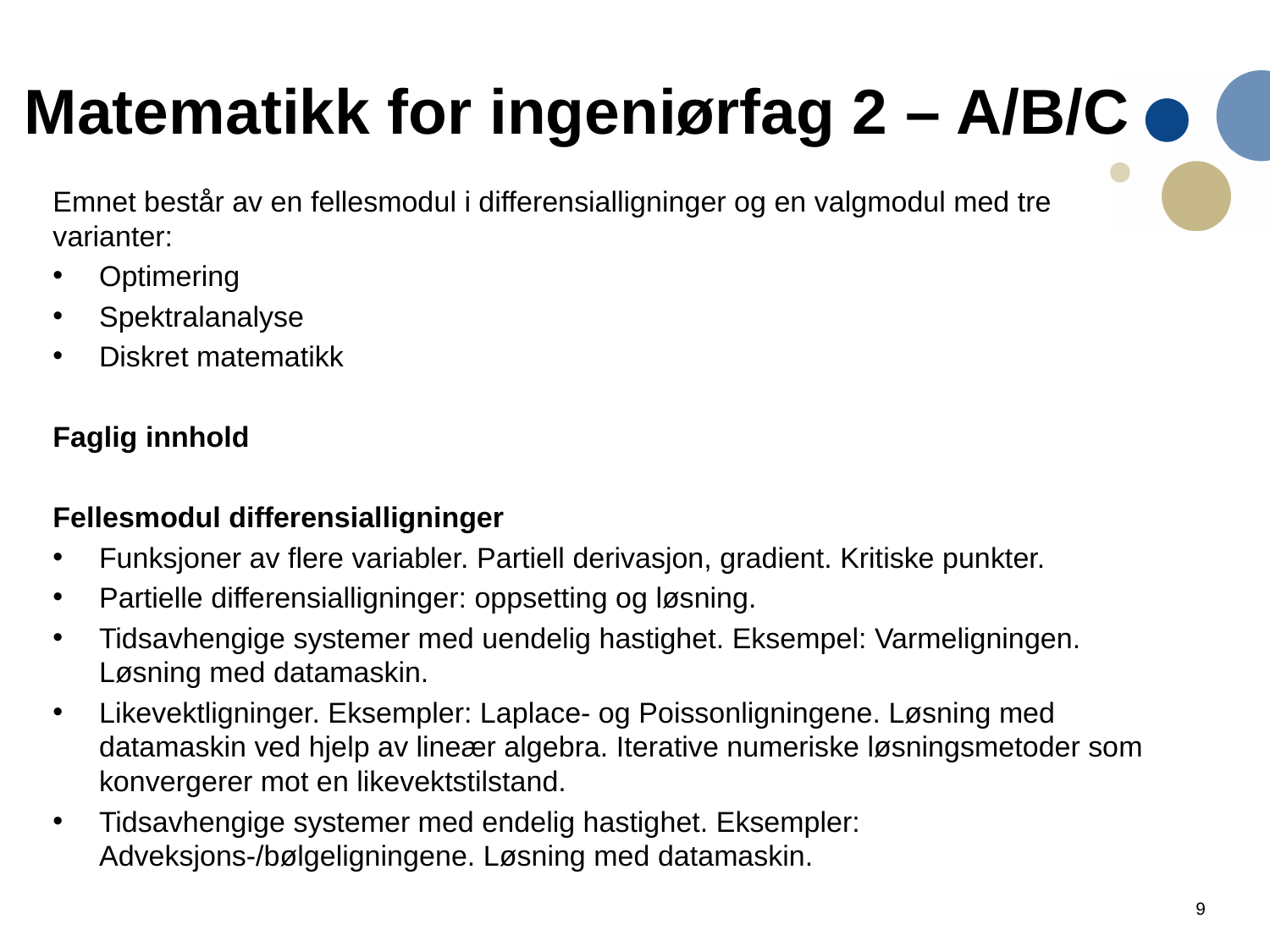

# Matematikk for ingeniørfag 2 – A/B/C
Emnet består av en fellesmodul i differensialligninger og en valgmodul med tre varianter:
Optimering
Spektralanalyse
Diskret matematikk

Faglig innhold

Fellesmodul differensialligninger
Funksjoner av flere variabler. Partiell derivasjon, gradient. Kritiske punkter.
Partielle differensialligninger: oppsetting og løsning.
Tidsavhengige systemer med uendelig hastighet. Eksempel: Varmeligningen. Løsning med datamaskin.
Likevektligninger. Eksempler: Laplace- og Poissonligningene. Løsning med datamaskin ved hjelp av lineær algebra. Iterative numeriske løsningsmetoder som konvergerer mot en likevektstilstand.
Tidsavhengige systemer med endelig hastighet. Eksempler: Adveksjons-/bølgeligningene. Løsning med datamaskin.